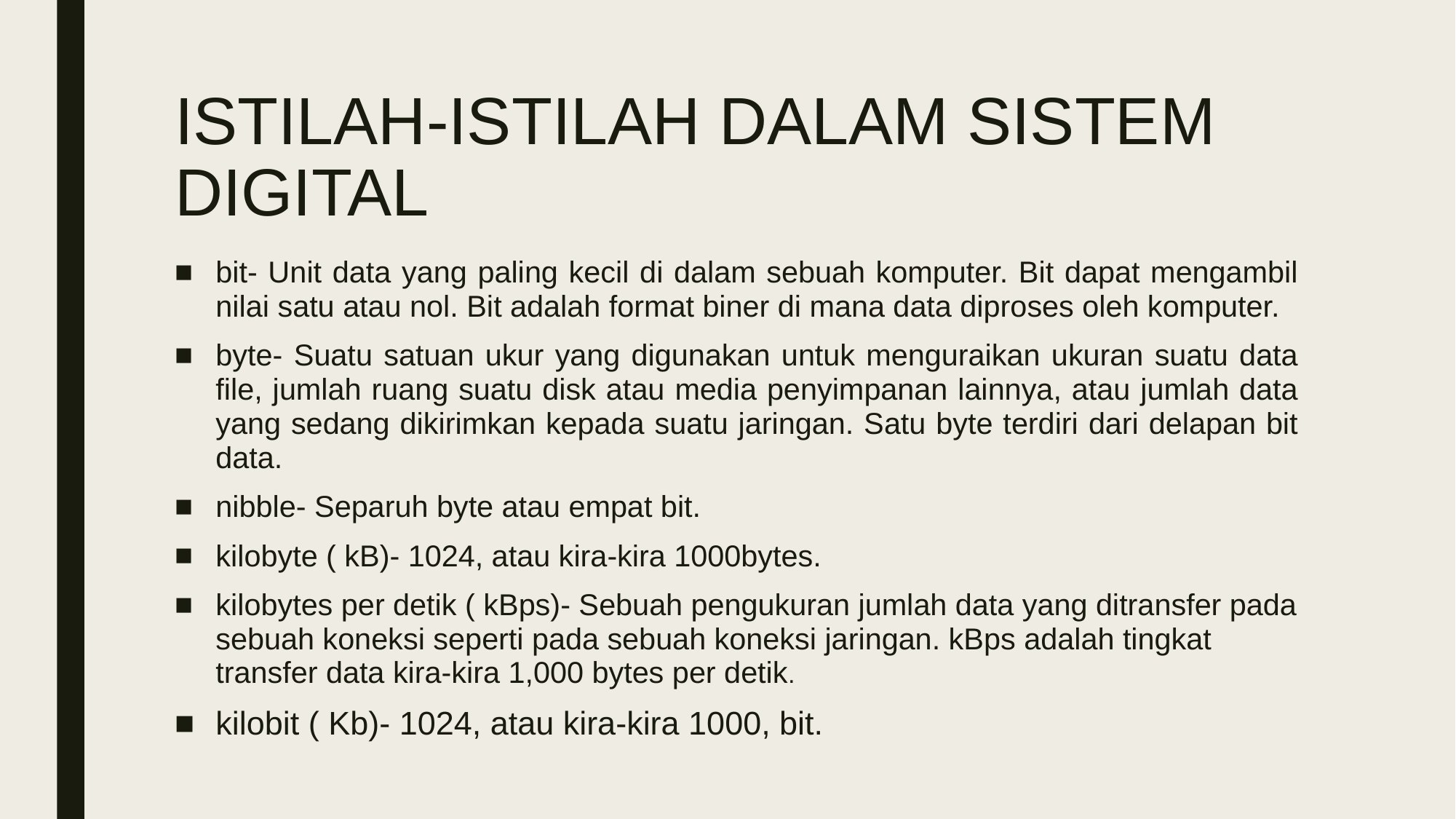

# ISTILAH-ISTILAH DALAM SISTEM DIGITAL
bit- Unit data yang paling kecil di dalam sebuah komputer. Bit dapat mengambil nilai satu atau nol. Bit adalah format biner di mana data diproses oleh komputer.
byte- Suatu satuan ukur yang digunakan untuk menguraikan ukuran suatu data file, jumlah ruang suatu disk atau media penyimpanan lainnya, atau jumlah data yang sedang dikirimkan kepada suatu jaringan. Satu byte terdiri dari delapan bit data.
nibble- Separuh byte atau empat bit.
kilobyte ( kB)- 1024, atau kira-kira 1000bytes.
kilobytes per detik ( kBps)- Sebuah pengukuran jumlah data yang ditransfer pada sebuah koneksi seperti pada sebuah koneksi jaringan. kBps adalah tingkat transfer data kira-kira 1,000 bytes per detik.
kilobit ( Kb)- 1024, atau kira-kira 1000, bit.